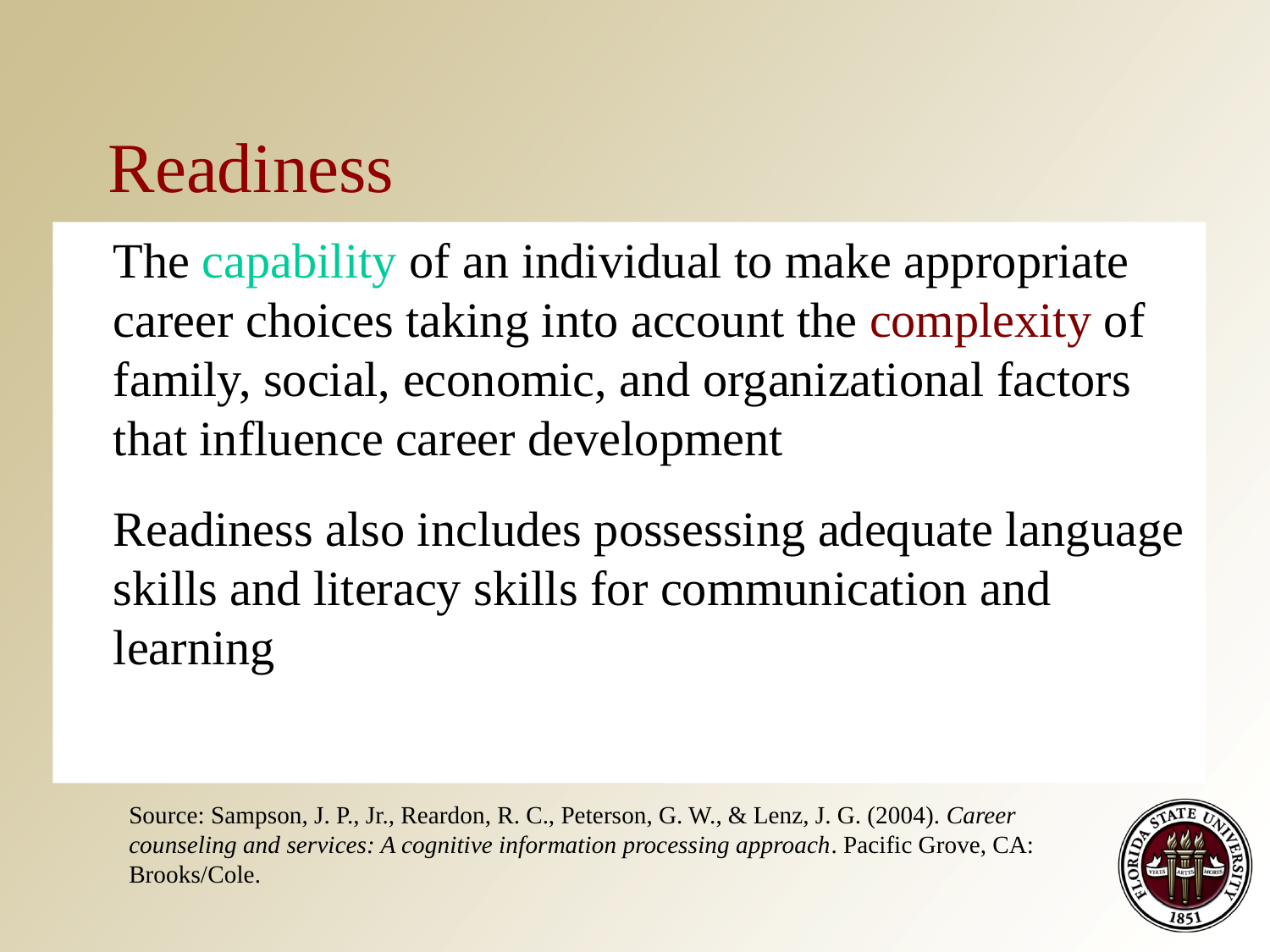

# Readiness
The capability of an individual to make appropriate career choices taking into account the complexity of family, social, economic, and organizational factors that influence career development
Readiness also includes possessing adequate language skills and literacy skills for communication and learning

Source: Sampson, J. P., Jr., Reardon, R. C., Peterson, G. W., & Lenz, J. G. (2004). Career counseling and services: A cognitive information processing approach. Pacific Grove, CA: Brooks/Cole.